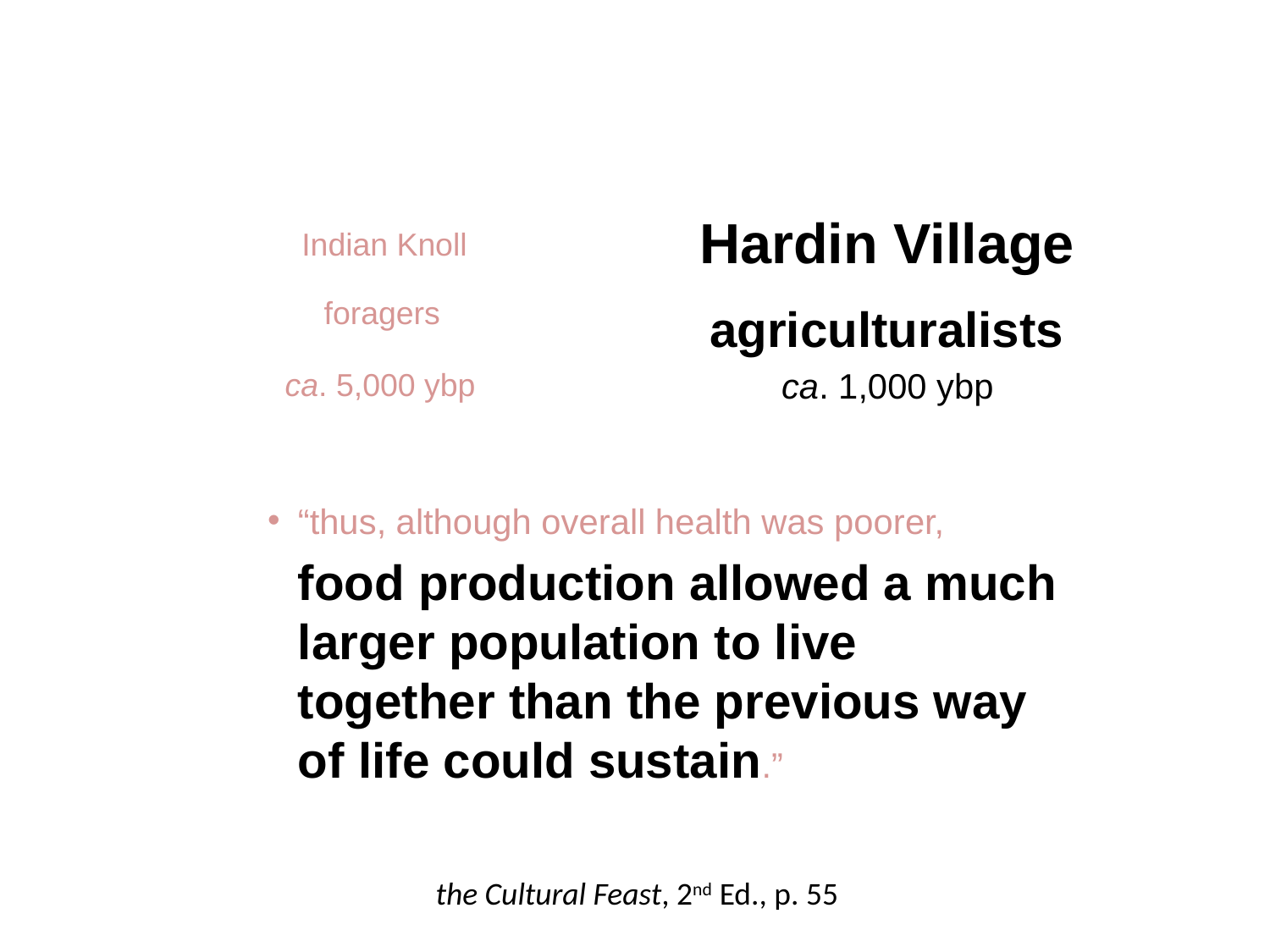

Hardin Village
Indian Knoll
foragers
agriculturalists
ca. 1,000 ybp
ca. 5,000 ybp
“thus, although overall health was poorer,
	food production allowed a much larger population to live together than the previous way of life could sustain.”
the Cultural Feast, 2nd Ed., p. 55